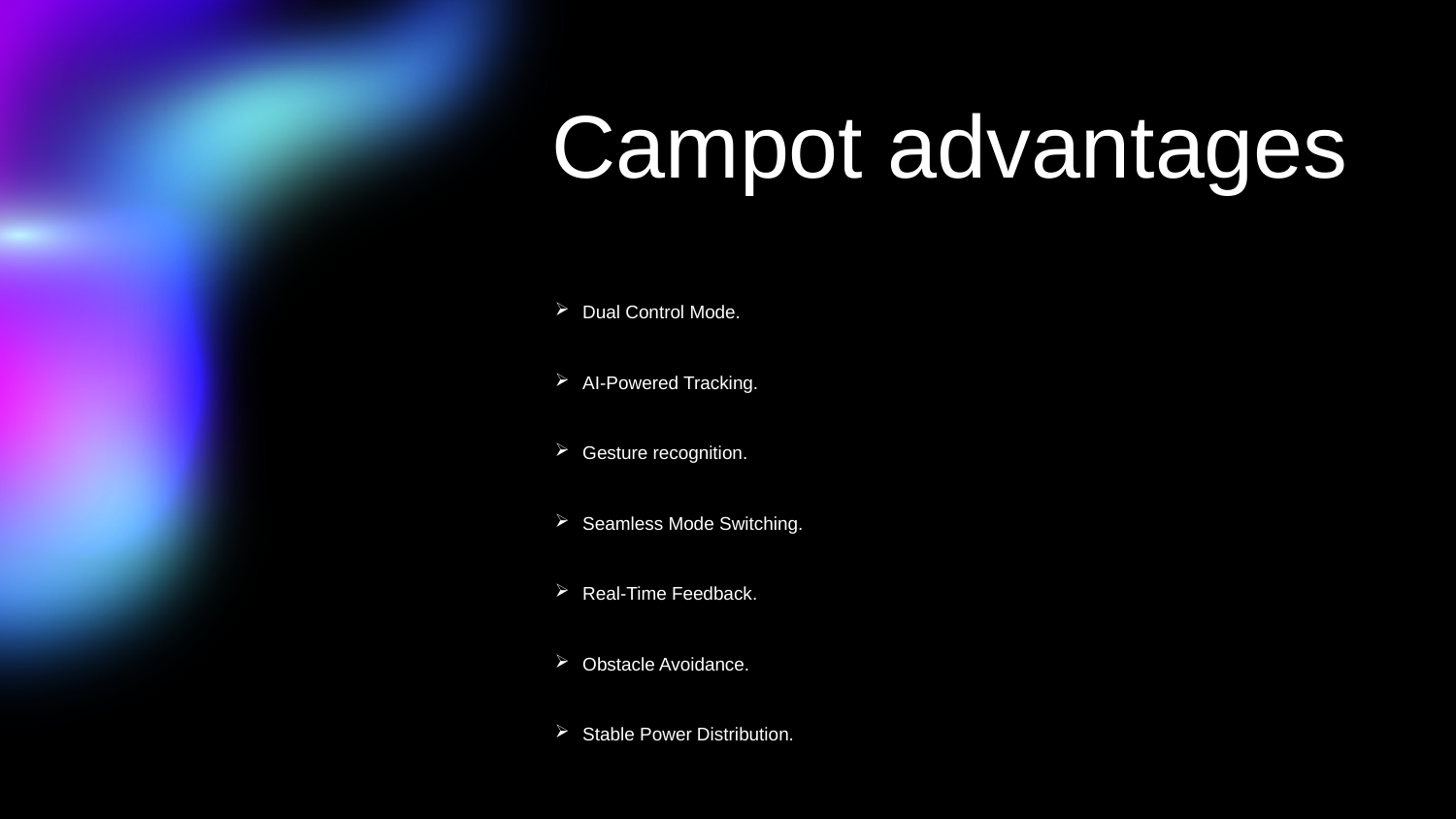

# Campot advantages
Dual Control Mode.

AI-Powered Tracking.

Gesture recognition.

Seamless Mode Switching.

Real-Time Feedback.

Obstacle Avoidance.

Stable Power Distribution.